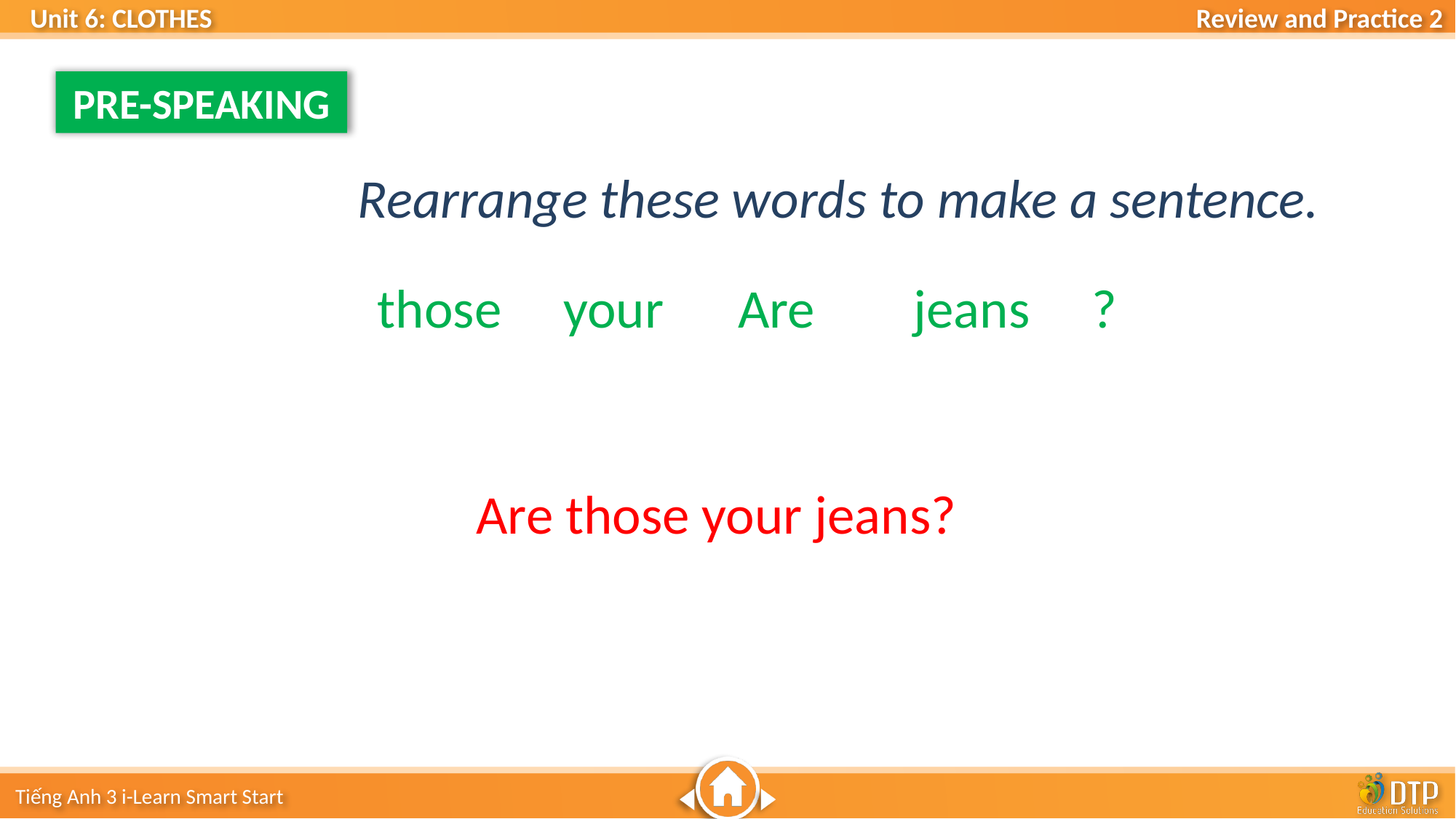

PRE-SPEAKING
Rearrange these words to make a sentence.
those     your      Are        jeans     ?
Are those your jeans?